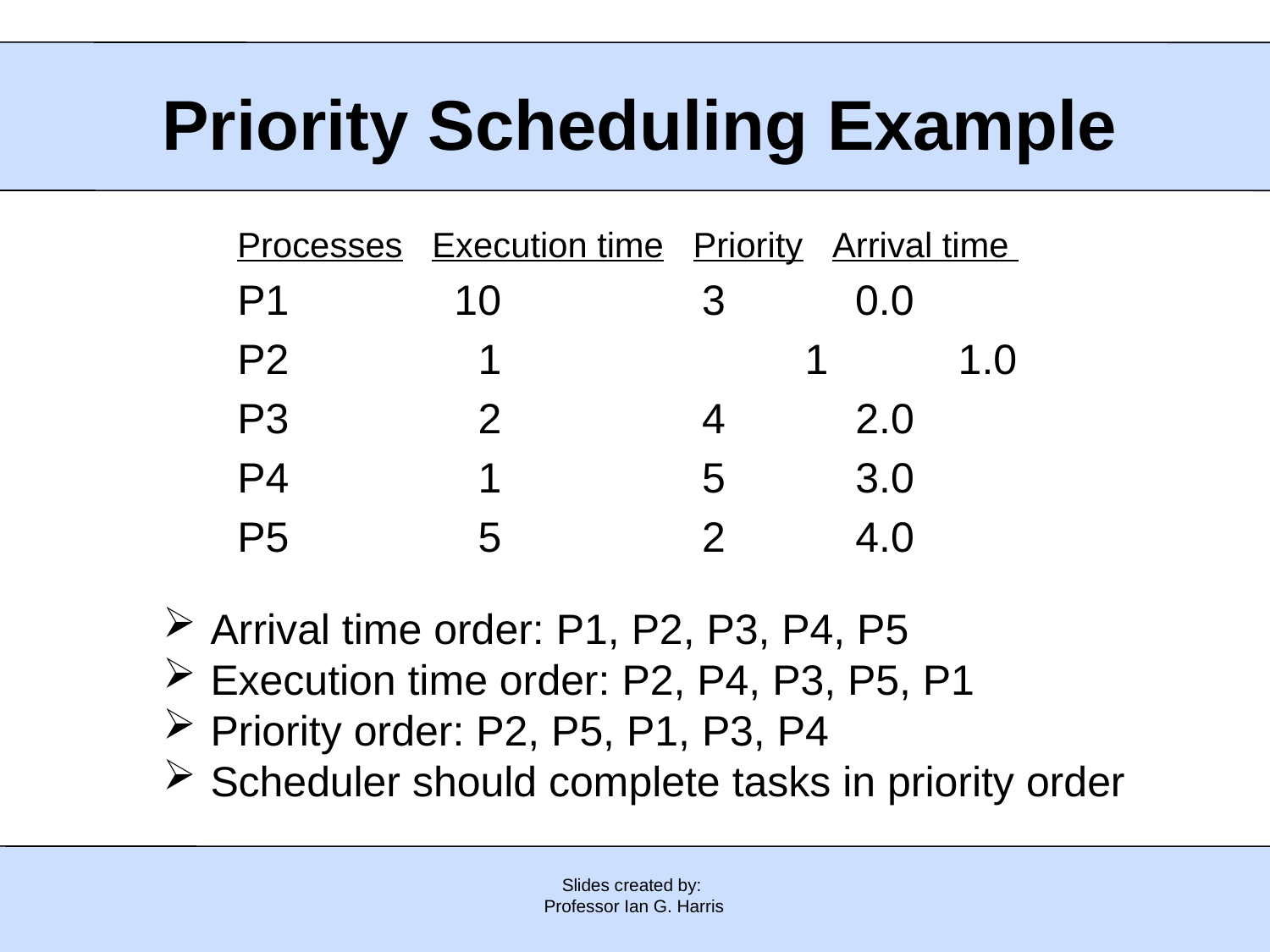

Priority Scheduling Example
Processes   Execution time   Priority   Arrival time
P1              10                 3           0.0
P2                1              	 1           1.0
P3                2                 4           2.0
P4                1                 5           3.0
P5                5                 2           4.0

Arrival time order: P1, P2, P3, P4, P5
Execution time order: P2, P4, P3, P5, P1
Priority order: P2, P5, P1, P3, P4
Scheduler should complete tasks in priority order
Slides created by:
Professor Ian G. Harris